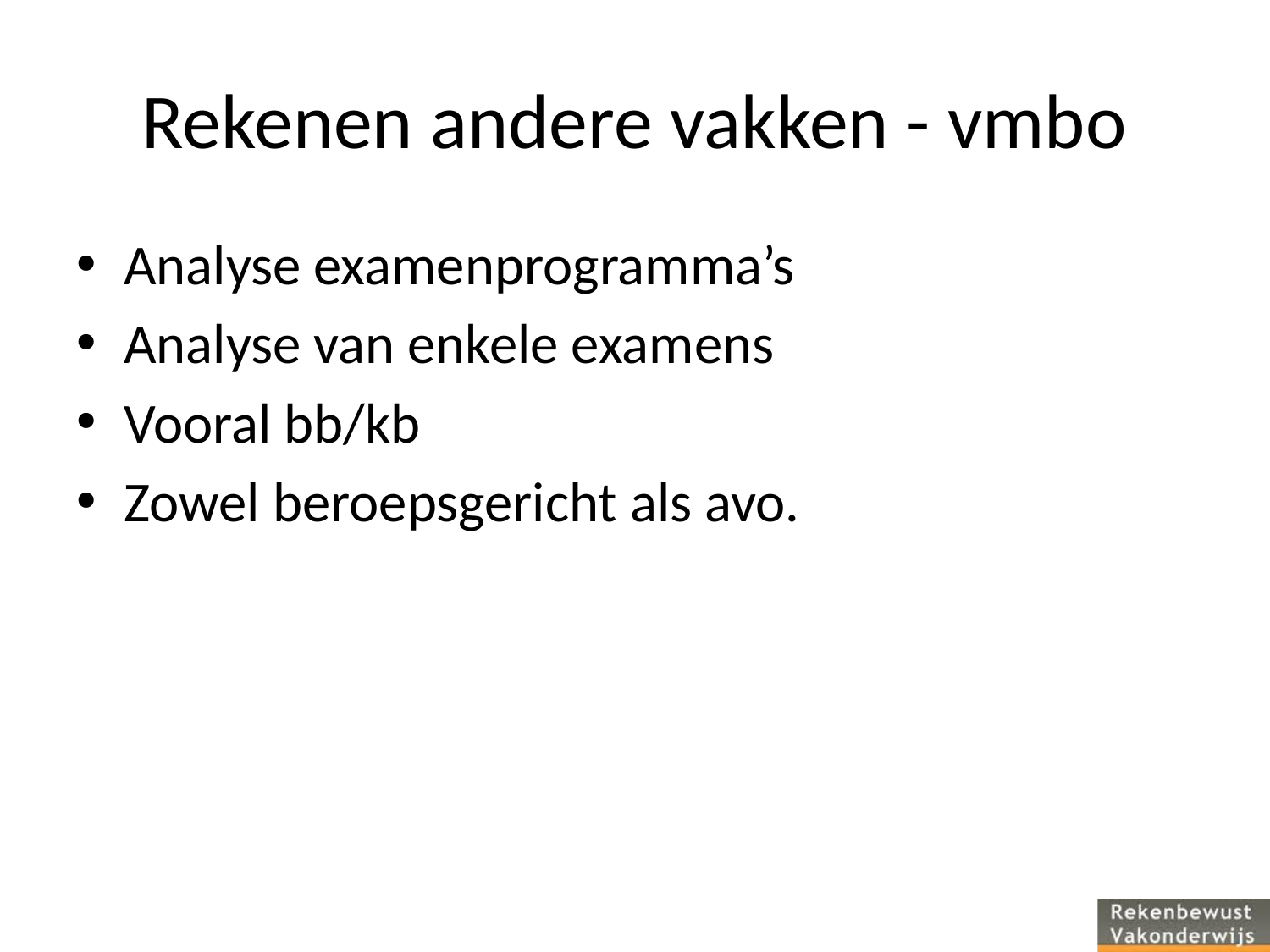

# Rekenen andere vakken - vmbo
Analyse examenprogramma’s
Analyse van enkele examens
Vooral bb/kb
Zowel beroepsgericht als avo.